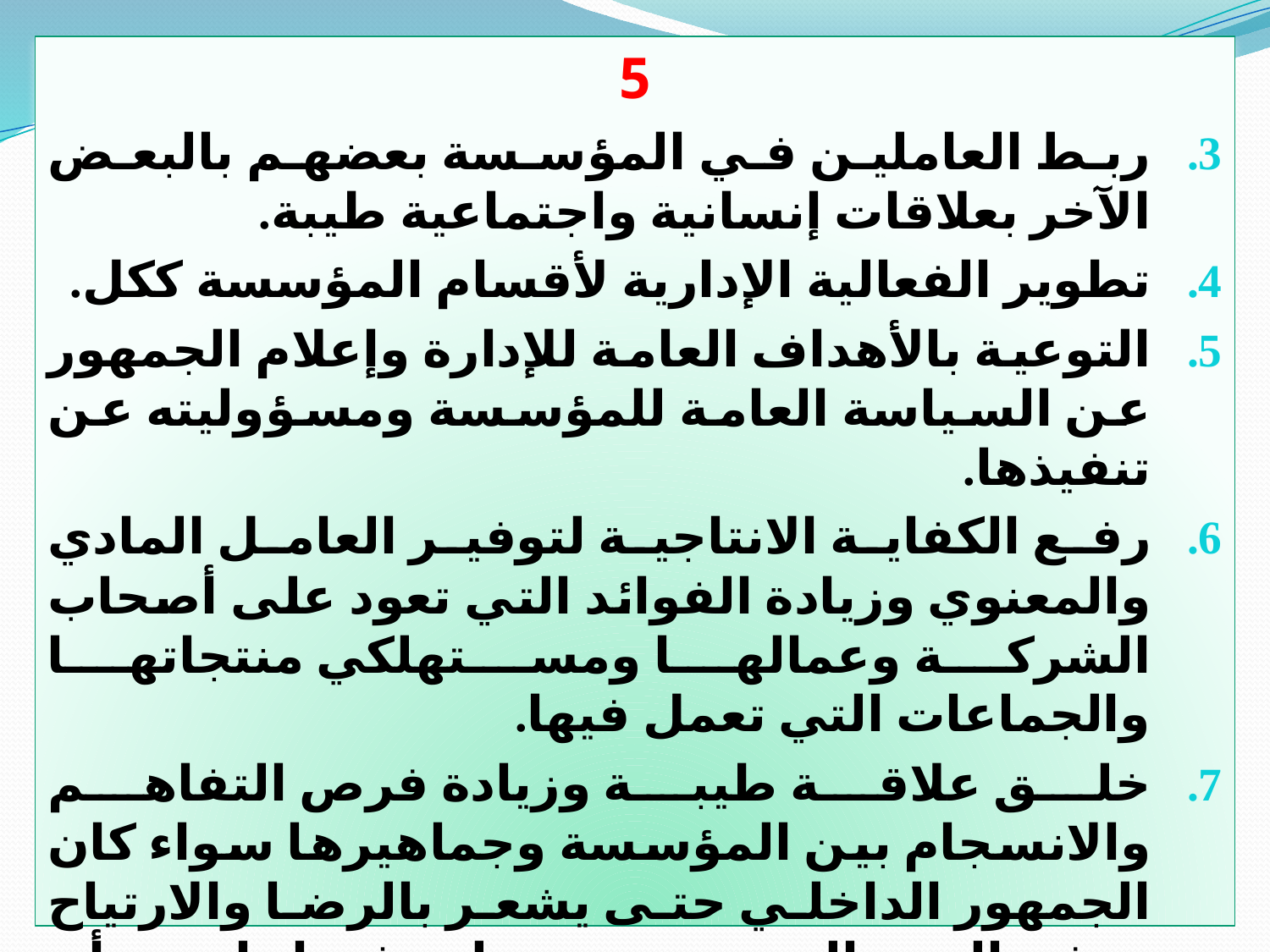

5
ربط العاملين في المؤسسة بعضهم بالبعض الآخر بعلاقات إنسانية واجتماعية طيبة.
تطوير الفعالية الإدارية لأقسام المؤسسة ككل.
التوعية بالأهداف العامة للإدارة وإعلام الجمهور عن السياسة العامة للمؤسسة ومسؤوليته عن تنفيذها.
رفع الكفاية الانتاجية لتوفير العامل المادي والمعنوي وزيادة الفوائد التي تعود على أصحاب الشركة وعمالها ومستهلكي منتجاتها والجماعات التي تعمل فيها.
خلق علاقة طيبة وزيادة فرص التفاهم والانسجام بين المؤسسة وجماهيرها سواء كان الجمهور الداخلي حتى يشعر بالرضا والارتياح ورفع الروح المعنوية بينهم ليرتفع انتاجهم أو الجمهور الخارجي لزيادة الثقة والتعامل بينهم.